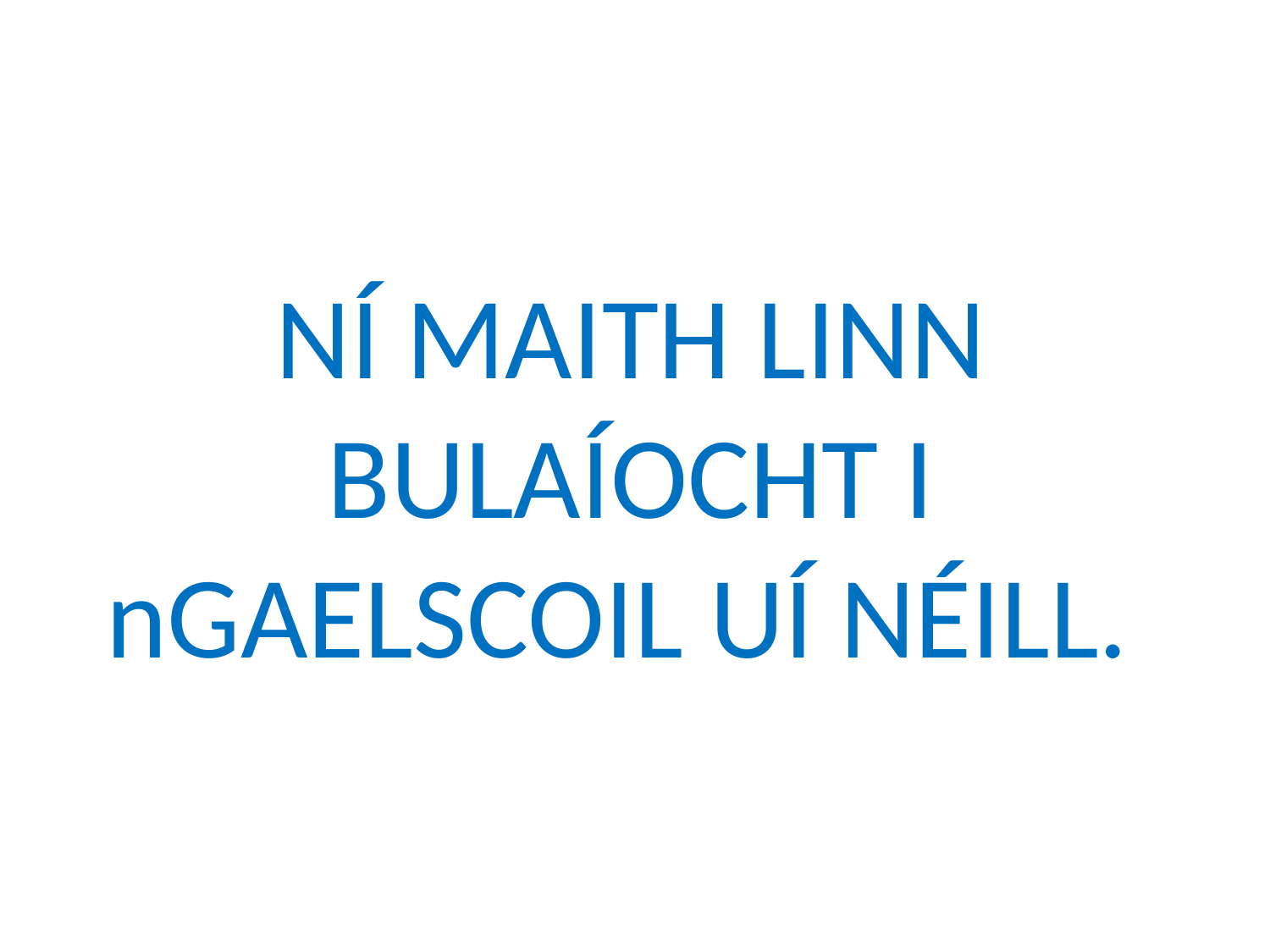

# NÍ MAITH LINN BULAÍOCHT I nGAELSCOIL UÍ NÉILL.